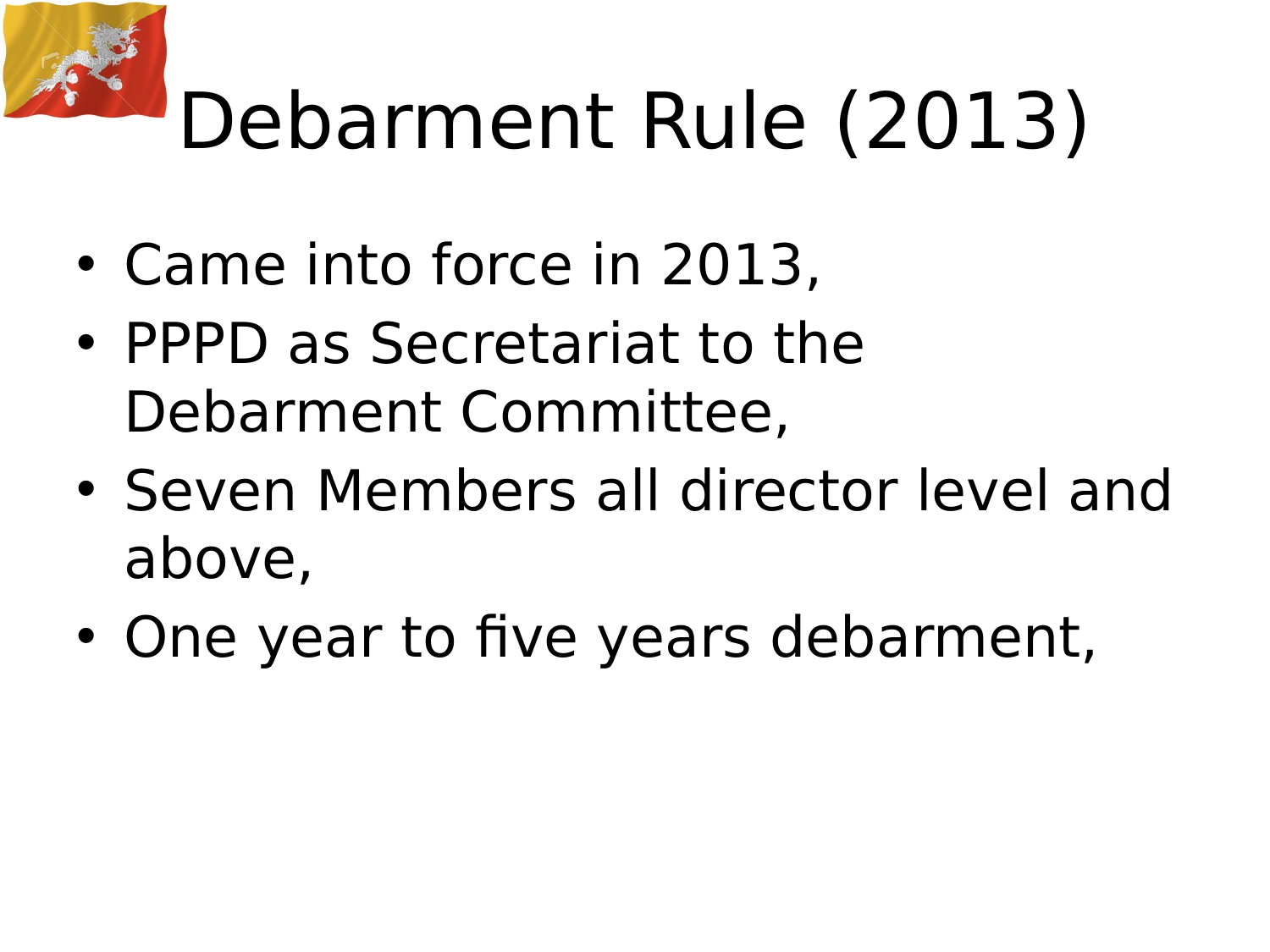

# Debarment Rule (2013)
Came into force in 2013,
PPPD as Secretariat to the Debarment Committee,
Seven Members all director level and above,
One year to five years debarment,